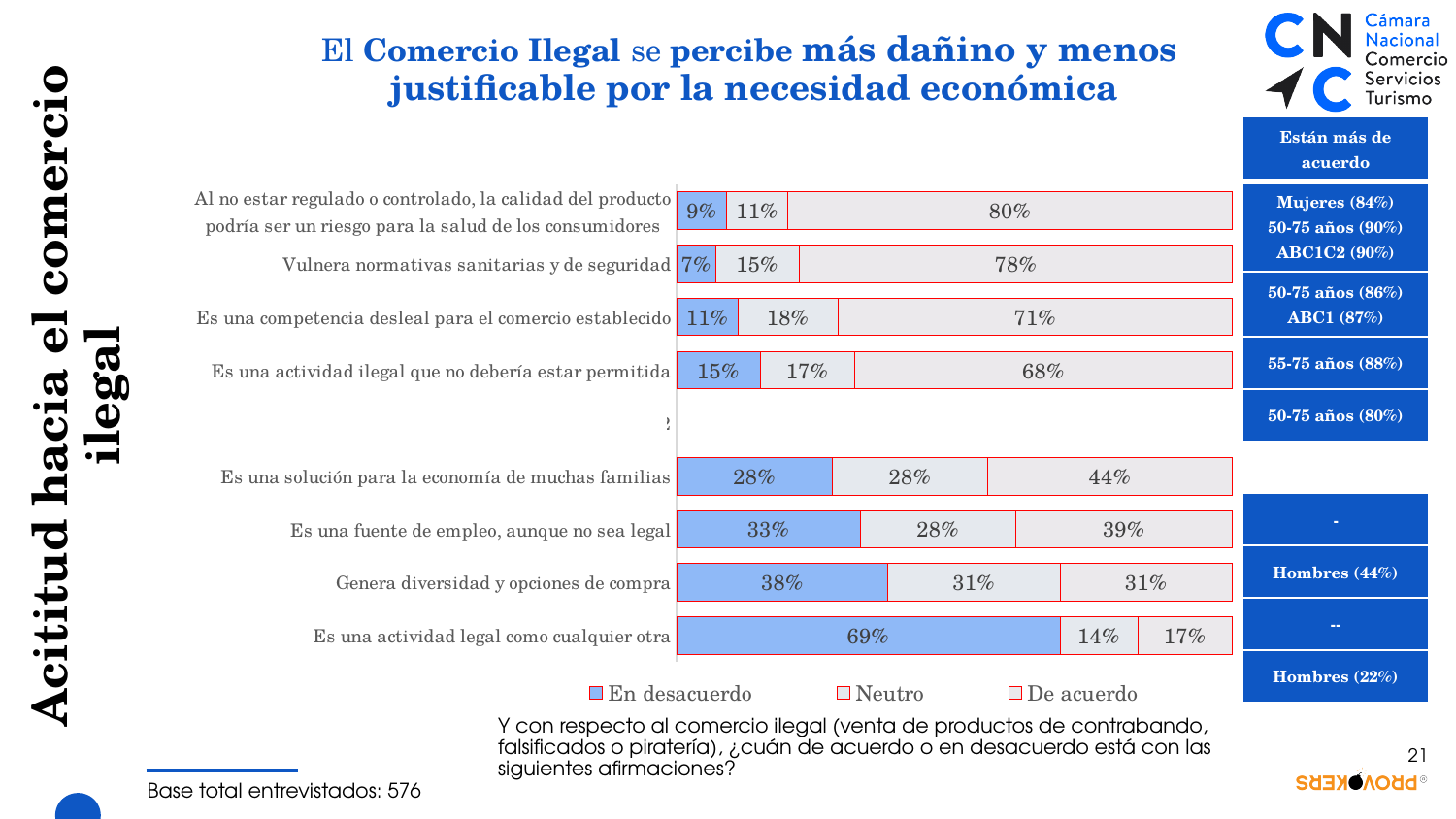

El Comercio Ilegal se percibe más dañino y menos
justificable por la necesidad económica
| Están más de acuerdo |
| --- |
| Mujeres (84%) 50-75 años (90%) ABC1C2 (90%) |
| 50-75 años (86%) ABC1 (87%) |
| 55-75 años (88%) |
| 50-75 años (80%) |
|  |
| - |
| Hombres (44%) |
| -- |
| Hombres (22%) |

### Chart

| Category | En desacuerdo | Neutro | De acuerdo |
|---|---|---|---|
| Al no estar regulado o controlado, la calidad del producto podría ser un riesgo para la salud de los consumidores | 0.09 | 0.11 | 0.8 |
| Vulnera normativas sanitarias y de seguridad | 0.07 | 0.15 | 0.78 |
| Es una competencia desleal para el comercio establecido | 0.11 | 0.18 | 0.71 |
| Es una actividad ilegal que no debería estar permitida | 0.15 | 0.17 | 0.68 |
| Columna2 | None | None | None |
| Es una solución para la economía de muchas familias | 0.28 | 0.28 | 0.44 |
| Es una fuente de empleo, aunque no sea legal | 0.33 | 0.28 | 0.39 |
| Genera diversidad y opciones de compra | 0.38 | 0.31 | 0.31 |
| Es una actividad legal como cualquier otra | 0.69 | 0.14 | 0.17 |
# Acititud hacia el comercio ilegal

Y con respecto al comercio ilegal (venta de productos de contrabando, falsificados o piratería), ¿cuán de acuerdo o en desacuerdo está con las siguientes afirmaciones?
21
Base total entrevistados: 576